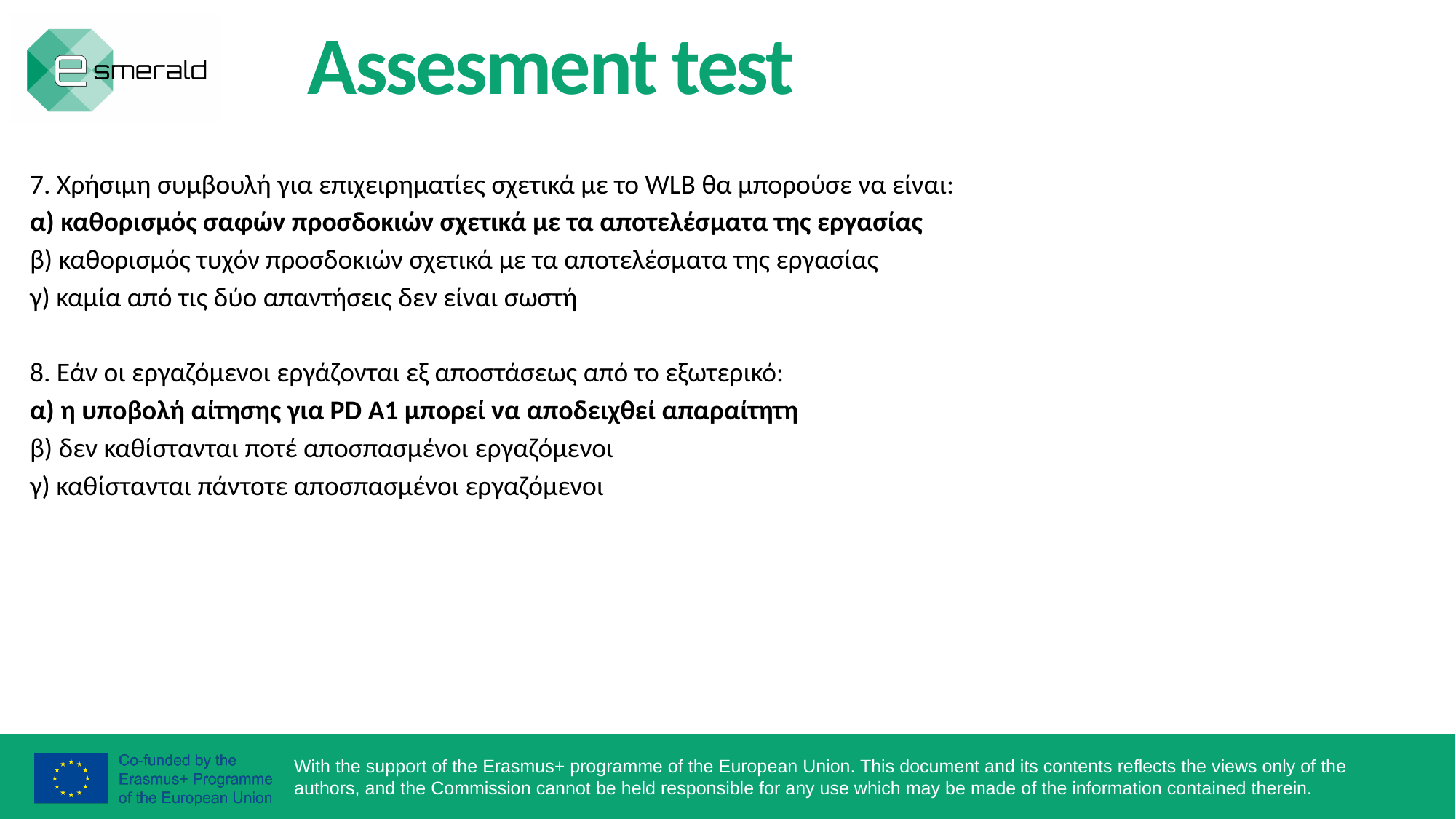

Assesment test
7. Χρήσιμη συμβουλή για επιχειρηματίες σχετικά με το WLB θα μπορούσε να είναι:
α) καθορισμός σαφών προσδοκιών σχετικά με τα αποτελέσματα της εργασίας
β) καθορισμός τυχόν προσδοκιών σχετικά με τα αποτελέσματα της εργασίας
γ) καμία από τις δύο απαντήσεις δεν είναι σωστή

8. Εάν οι εργαζόμενοι εργάζονται εξ αποστάσεως από το εξωτερικό:
α) η υποβολή αίτησης για PD A1 μπορεί να αποδειχθεί απαραίτητη
β) δεν καθίστανται ποτέ αποσπασμένοι εργαζόμενοι
γ) καθίστανται πάντοτε αποσπασμένοι εργαζόμενοι